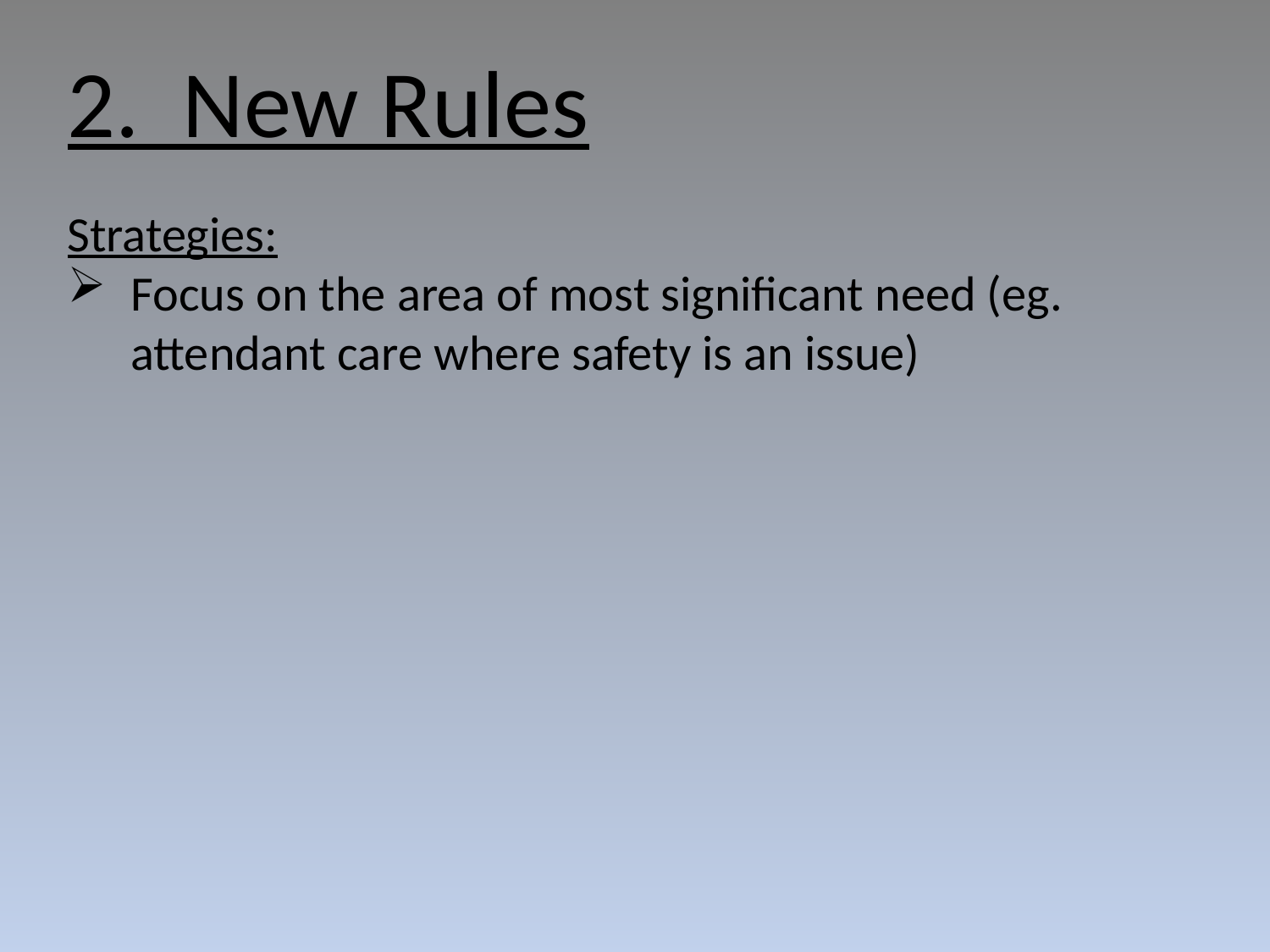

2.  New Rules
Strategies:
Focus on the area of most significant need (eg. attendant care where safety is an issue)